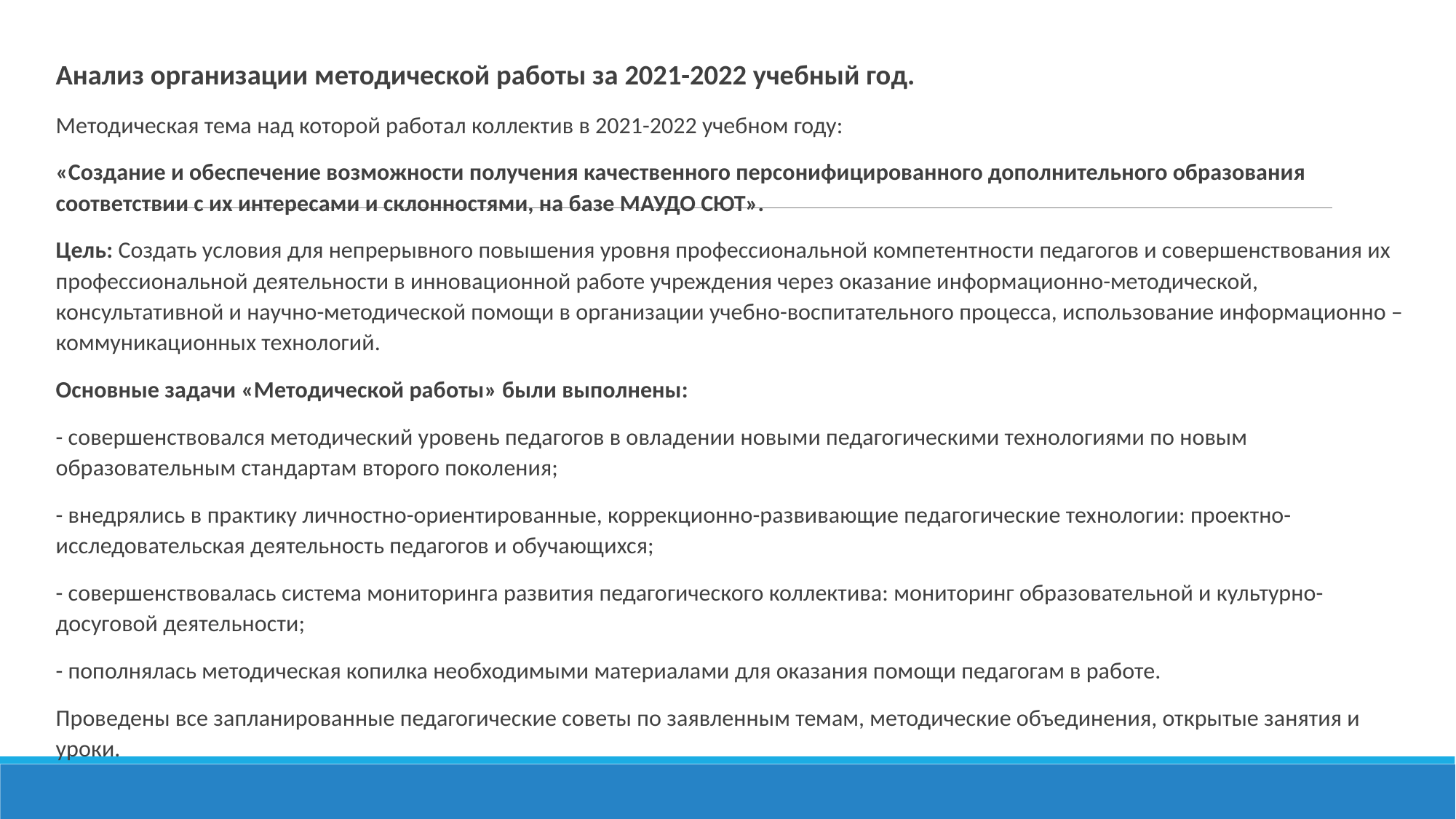

Анализ организации методической работы за 2021-2022 учебный год.
Методическая тема над которой работал коллектив в 2021-2022 учебном году:
«Создание и обеспечение возможности получения качественного персонифицированного дополнительного образования соответствии с их интересами и склонностями, на базе МАУДО СЮТ».
Цель: Создать условия для непрерывного повышения уровня профессиональной компетентности педагогов и совершенствования их профессиональной деятельности в инновационной работе учреждения через оказание информационно-методической, консультативной и научно-методической помощи в организации учебно-воспитательного процесса, использование информационно – коммуникационных технологий.
Основные задачи «Методической работы» были выполнены:
- совершенствовался методический уровень педагогов в овладении новыми педагогическими технологиями по новым образовательным стандартам второго поколения;
- внедрялись в практику личностно-ориентированные, коррекционно-развивающие педагогические технологии: проектно-исследовательская деятельность педагогов и обучающихся;
- совершенствовалась система мониторинга развития педагогического коллектива: мониторинг образовательной и культурно-досуговой деятельности;
- пополнялась методическая копилка необходимыми материалами для оказания помощи педагогам в работе.
Проведены все запланированные педагогические советы по заявленным темам, методические объединения, открытые занятия и уроки.